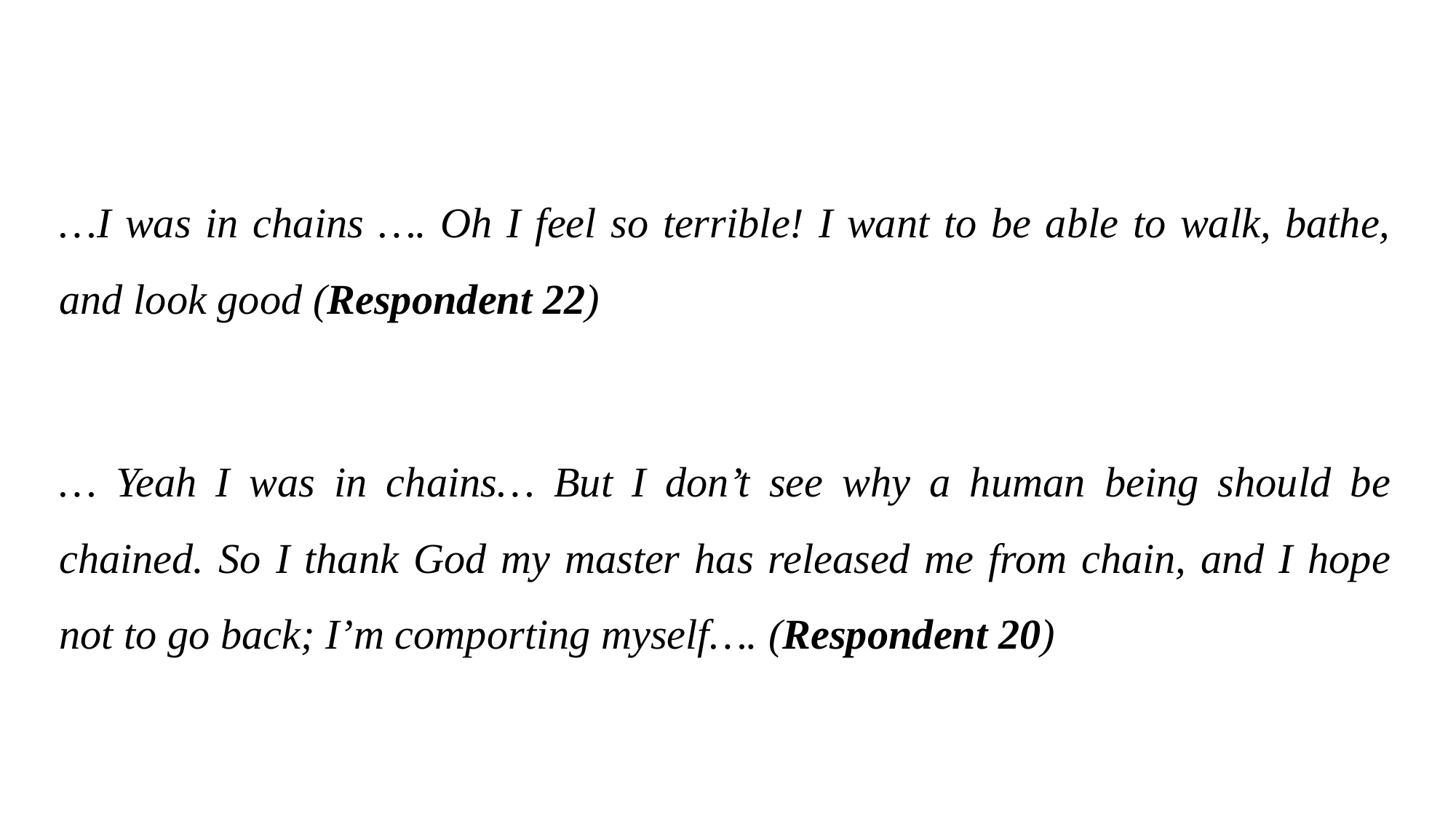

#

…I was in chains …. Oh I feel so terrible! I want to be able to walk, bathe, and look good (Respondent 22)

… Yeah I was in chains… But I don’t see why a human being should be chained. So I thank God my master has released me from chain, and I hope not to go back; I’m comporting myself…. (Respondent 20)